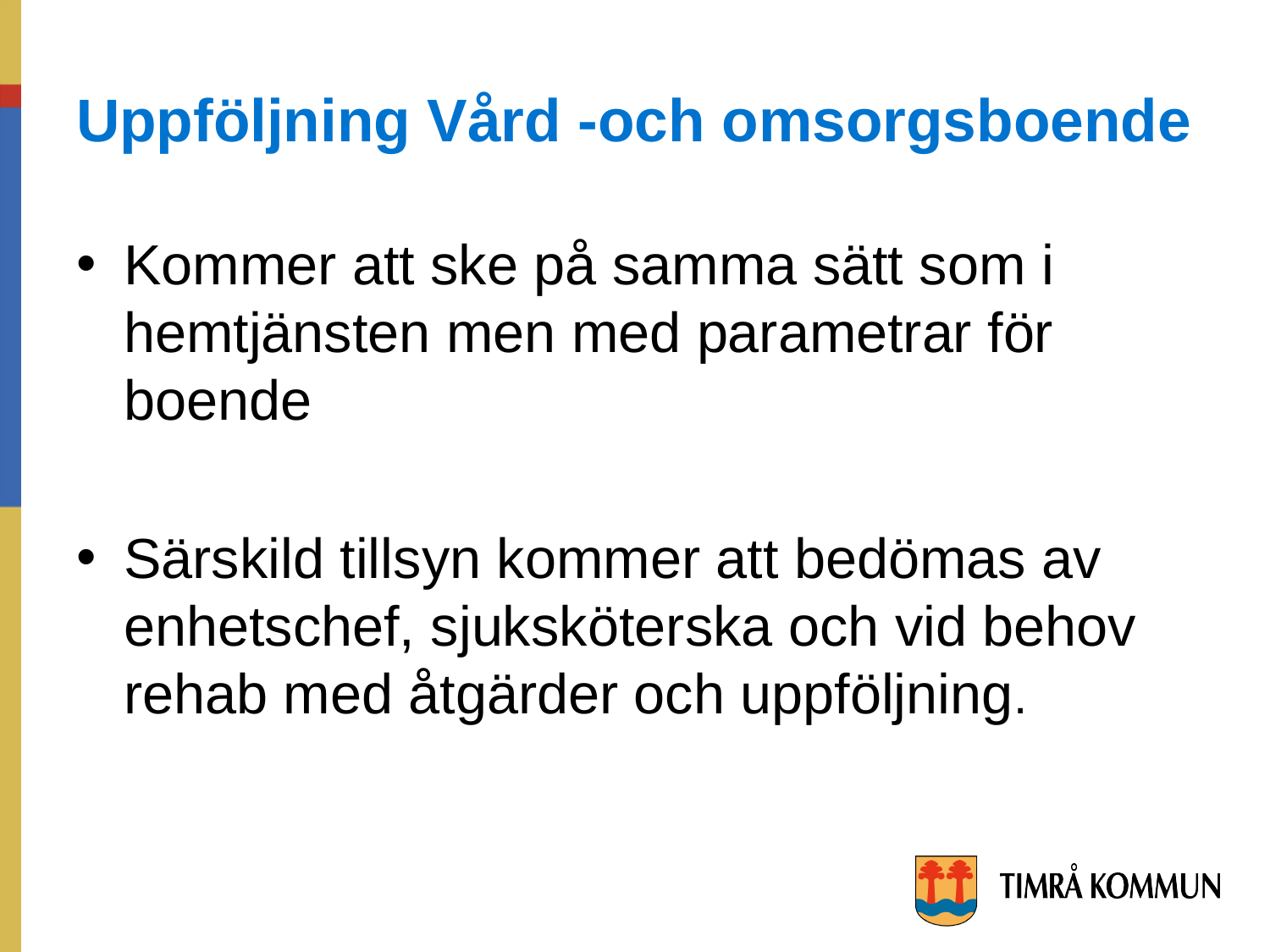

# Uppföljning Vård -och omsorgsboende
Kommer att ske på samma sätt som i hemtjänsten men med parametrar för boende

Särskild tillsyn kommer att bedömas av enhetschef, sjuksköterska och vid behov rehab med åtgärder och uppföljning.